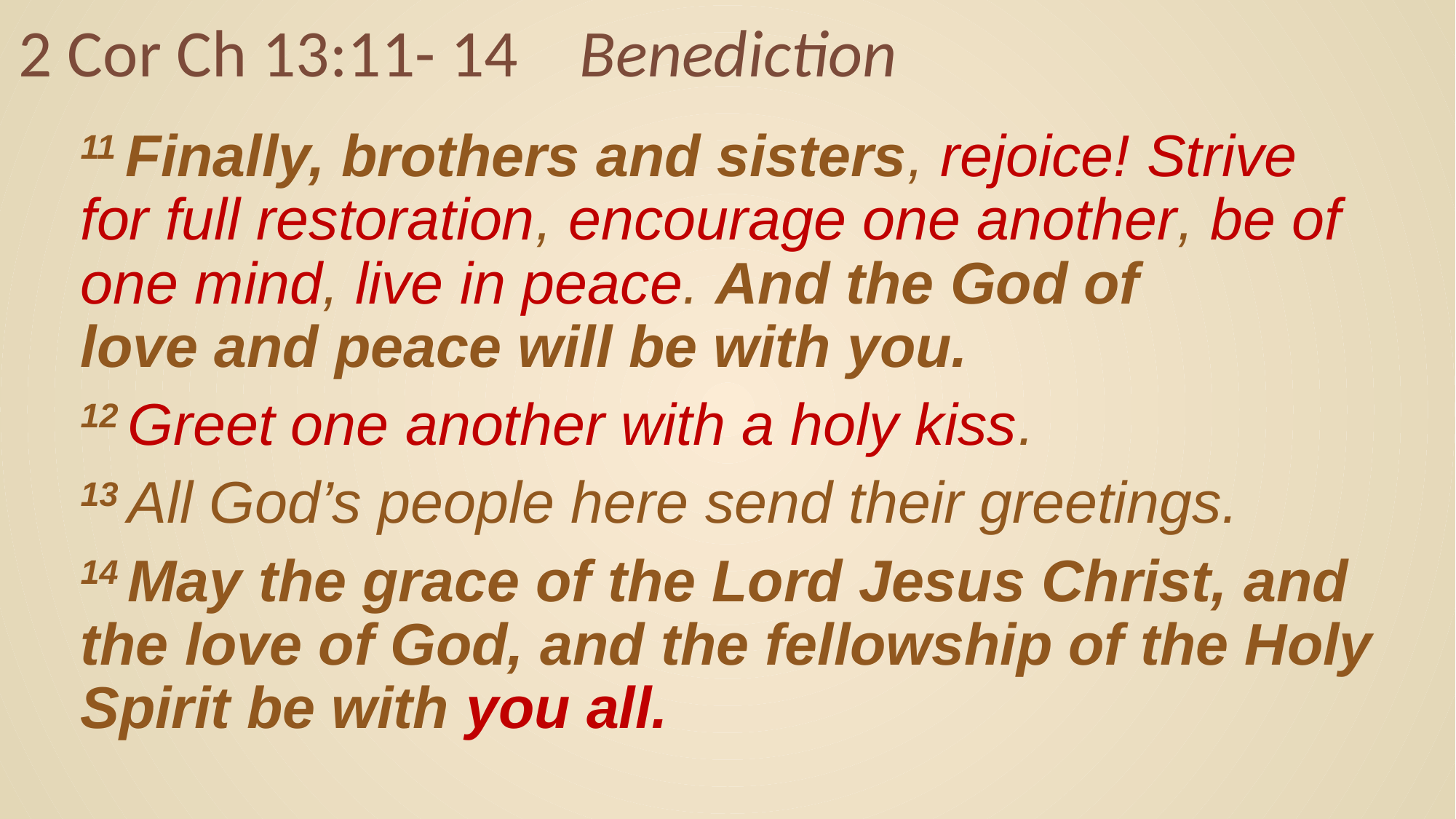

# 2 Cor Ch 13:11- 14    Benediction
11 Finally, brothers and sisters, rejoice! Strive for full restoration, encourage one another, be of one mind, live in peace. And the God of love and peace will be with you.
12 Greet one another with a holy kiss.
13 All God’s people here send their greetings.
14 May the grace of the Lord Jesus Christ, and the love of God, and the fellowship of the Holy Spirit be with you all.